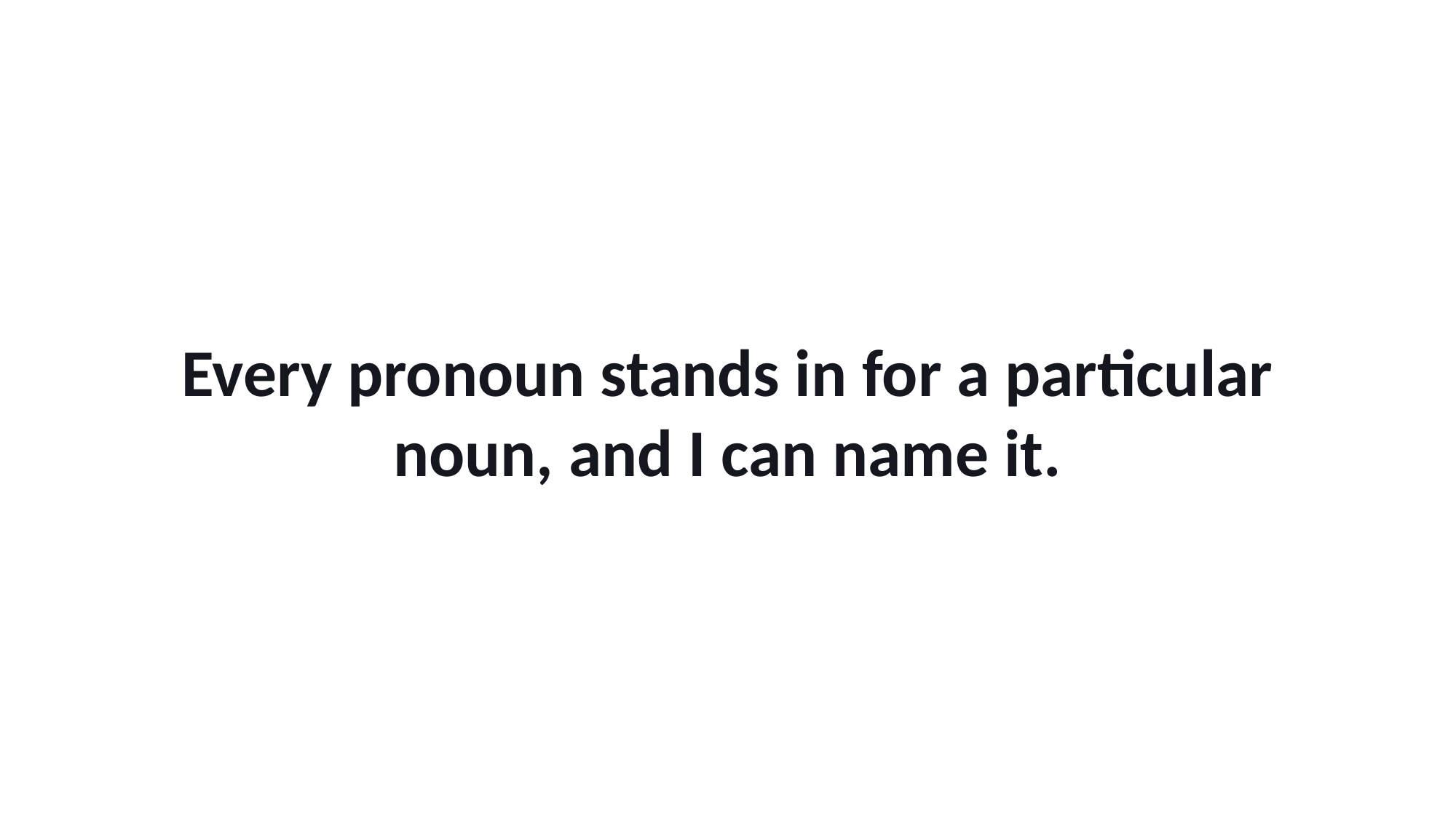

Every pronoun stands in for a particular noun, and I can name it.